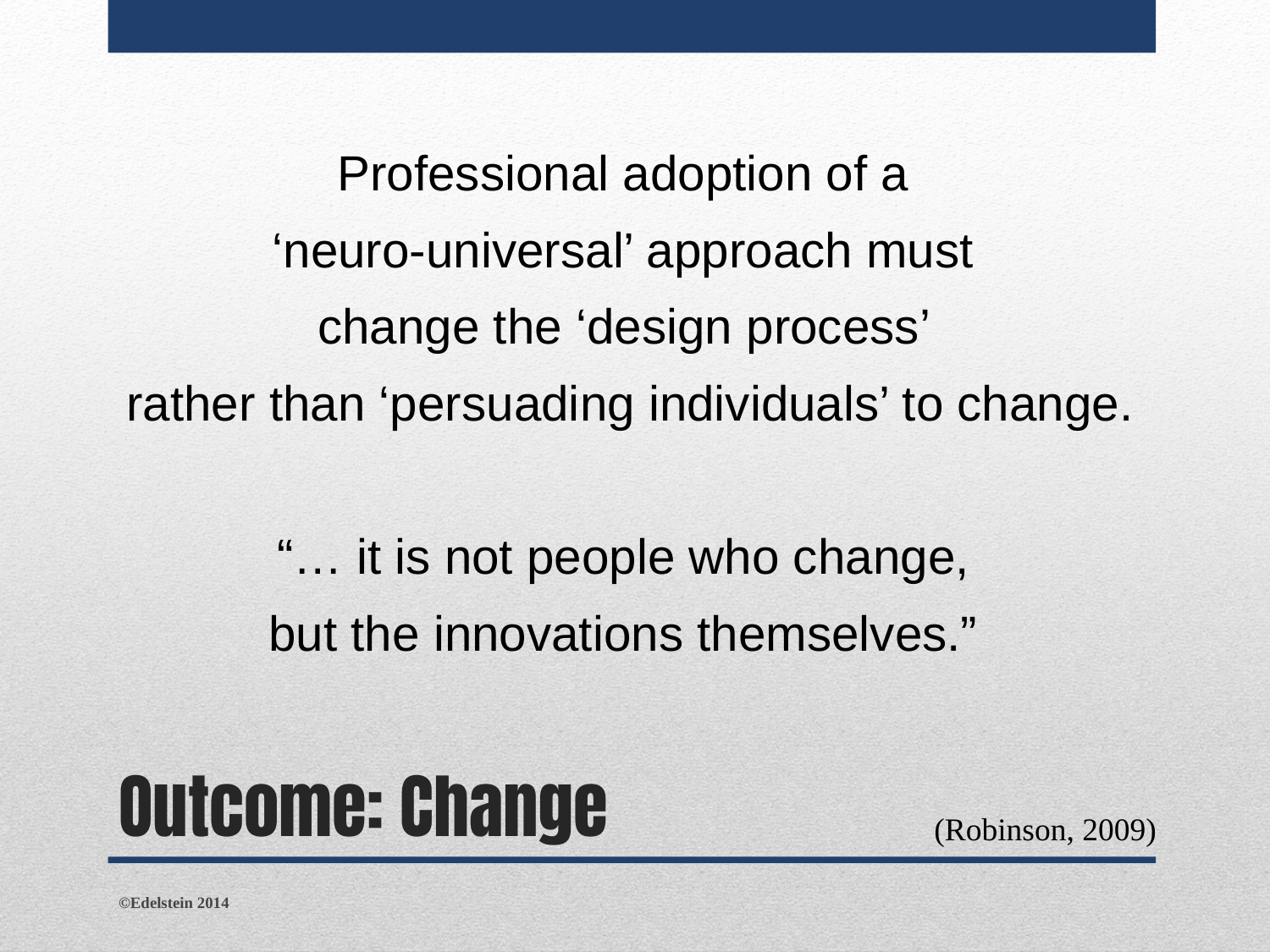

Professional adoption of a
‘neuro-universal’ approach must
change the ‘design process’
rather than ‘persuading individuals’ to change.

“… it is not people who change,
but the innovations themselves.”

# Outcome: Change
(Robinson, 2009)
©Edelstein 2014